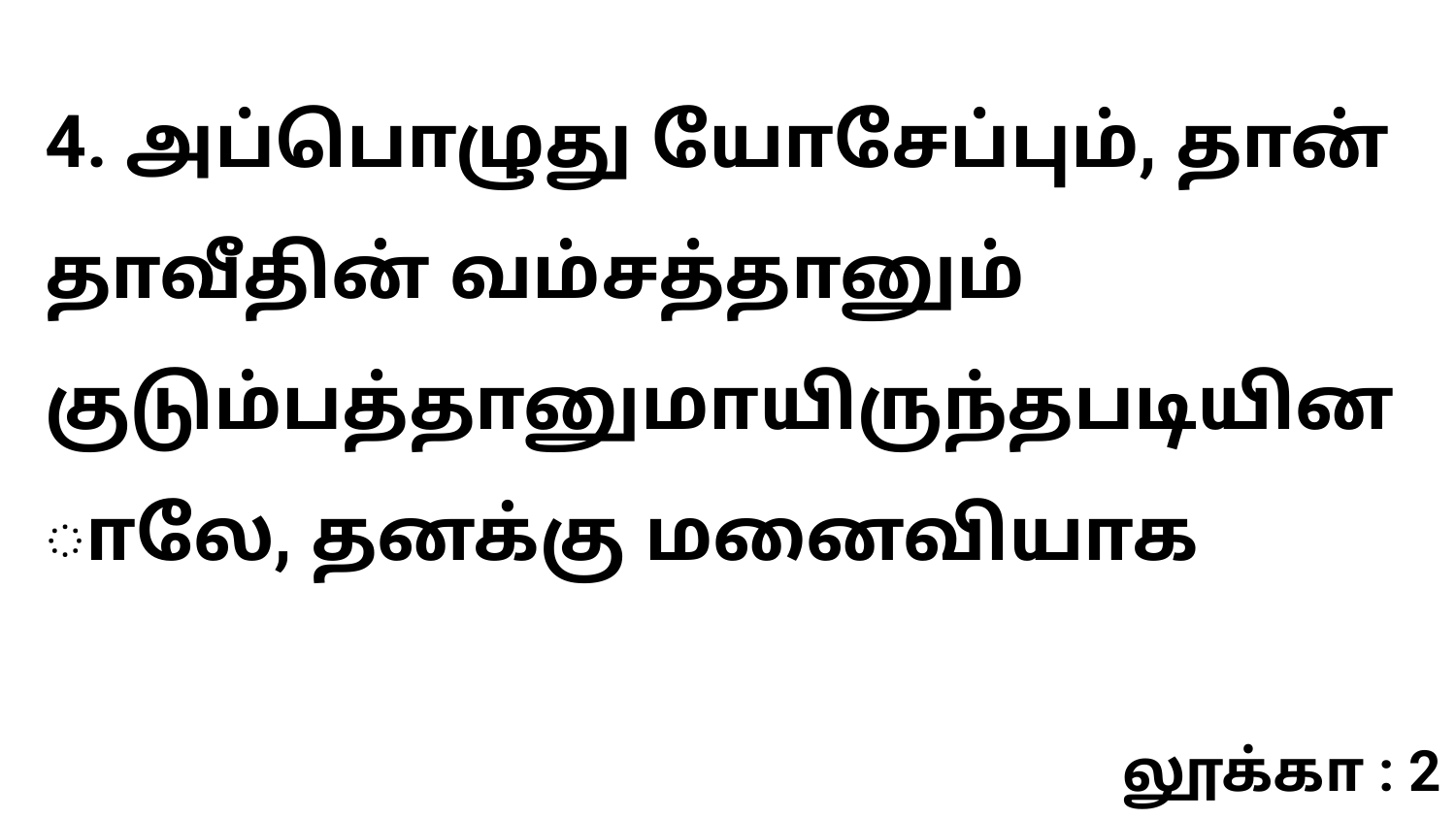

4. அப்பொழுது யோசேப்பும், தான் தாவீதின் வம்சத்தானும் குடும்பத்தானுமாயிருந்தபடியினாலே, தனக்கு மனைவியாக
லூக்கா : 2